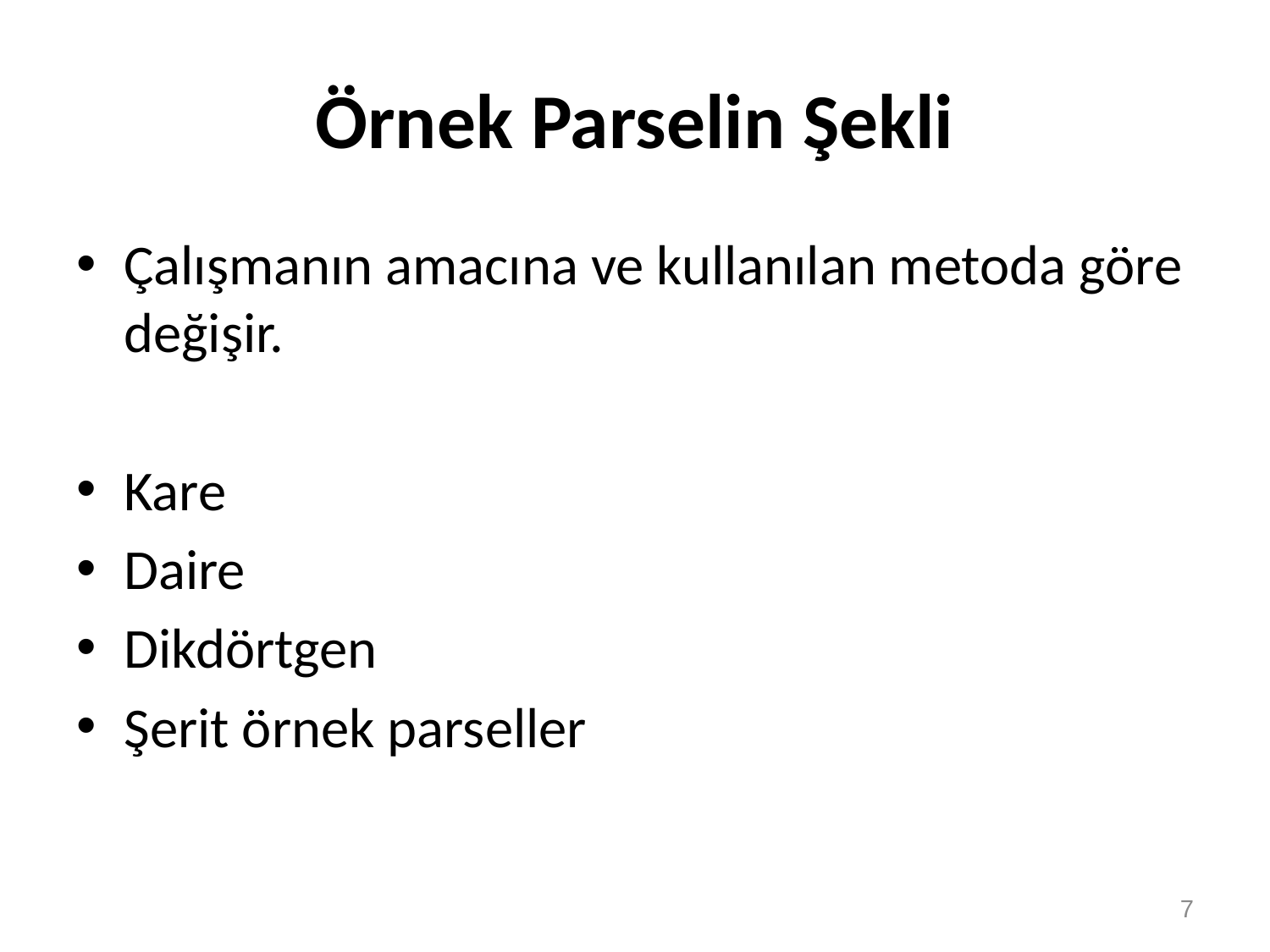

# Örnek Parselin Şekli
Çalışmanın amacına ve kullanılan metoda göre değişir.

Kare
Daire
Dikdörtgen
Şerit örnek parseller
7